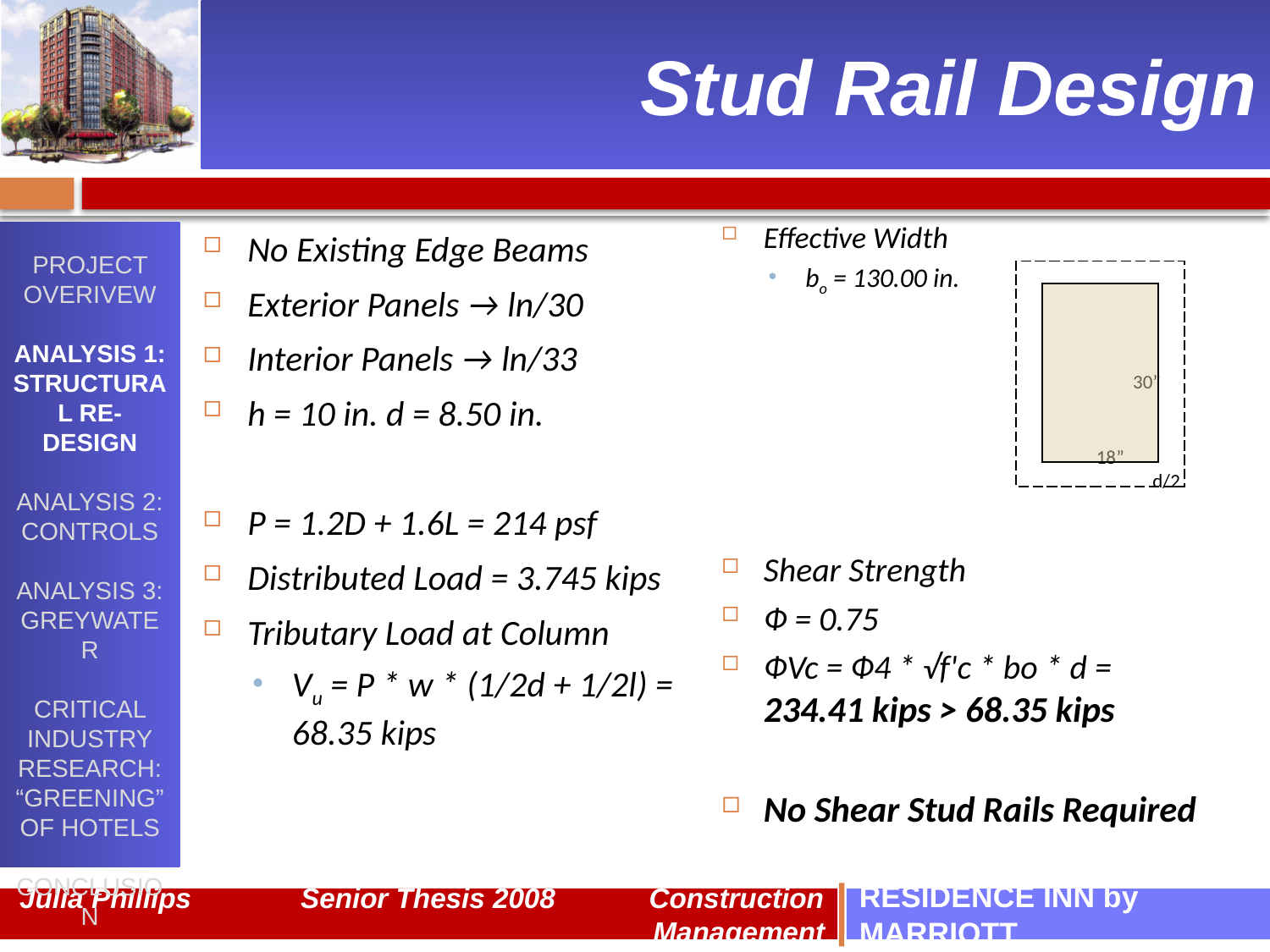

# Stud Rail Design
Effective Width
bo = 130.00 in.

Shear Strength
Ф = 0.75
ФVc = Ф4 * √f'c * bo * d = 234.41 kips > 68.35 kips

No Shear Stud Rails Required
No Existing Edge Beams
Exterior Panels → ln/30
Interior Panels → ln/33
h = 10 in. d = 8.50 in.

P = 1.2D + 1.6L = 214 psf
Distributed Load = 3.745 kips
Tributary Load at Column
Vu = P * w * (1/2d + 1/2l) = 68.35 kips

PROJECT OVERIVEW

ANALYSIS 1:
STRUCTURAL RE-DESIGN

ANALYSIS 2:
CONTROLS

ANALYSIS 3:
GREYWATER

CRITICAL INDUSTRY RESEARCH:
“GREENING” OF HOTELS

CONCLUSION

d/2

30”

18”

Julia Phillips              Senior Thesis 2008            Construction Management
RESIDENCE INN by MARRIOTT